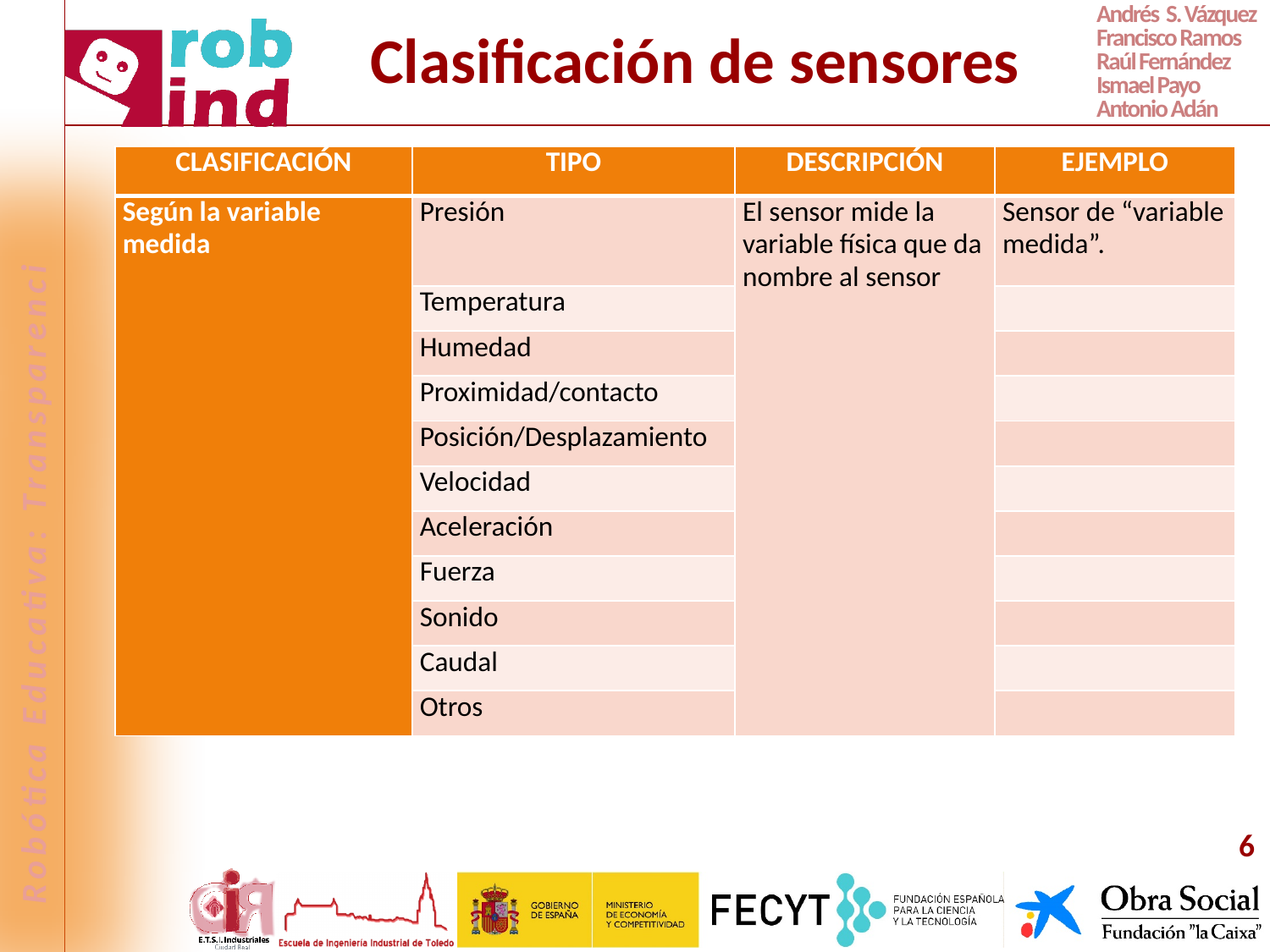

# Clasificación de sensores
| CLASIFICACIÓN | TIPO | DESCRIPCIÓN | EJEMPLO |
| --- | --- | --- | --- |
| Según la variable medida | Presión | El sensor mide la variable física que da nombre al sensor | Sensor de “variable medida”. |
|  | Temperatura |  |  |
|  | Humedad |  |  |
|  | Proximidad/contacto |  |  |
|  | Posición/Desplazamiento |  |  |
|  | Velocidad |  |  |
|  | Aceleración |  |  |
|  | Fuerza |  |  |
|  | Sonido |  |  |
|  | Caudal |  |  |
|  | Otros |  |  |
6